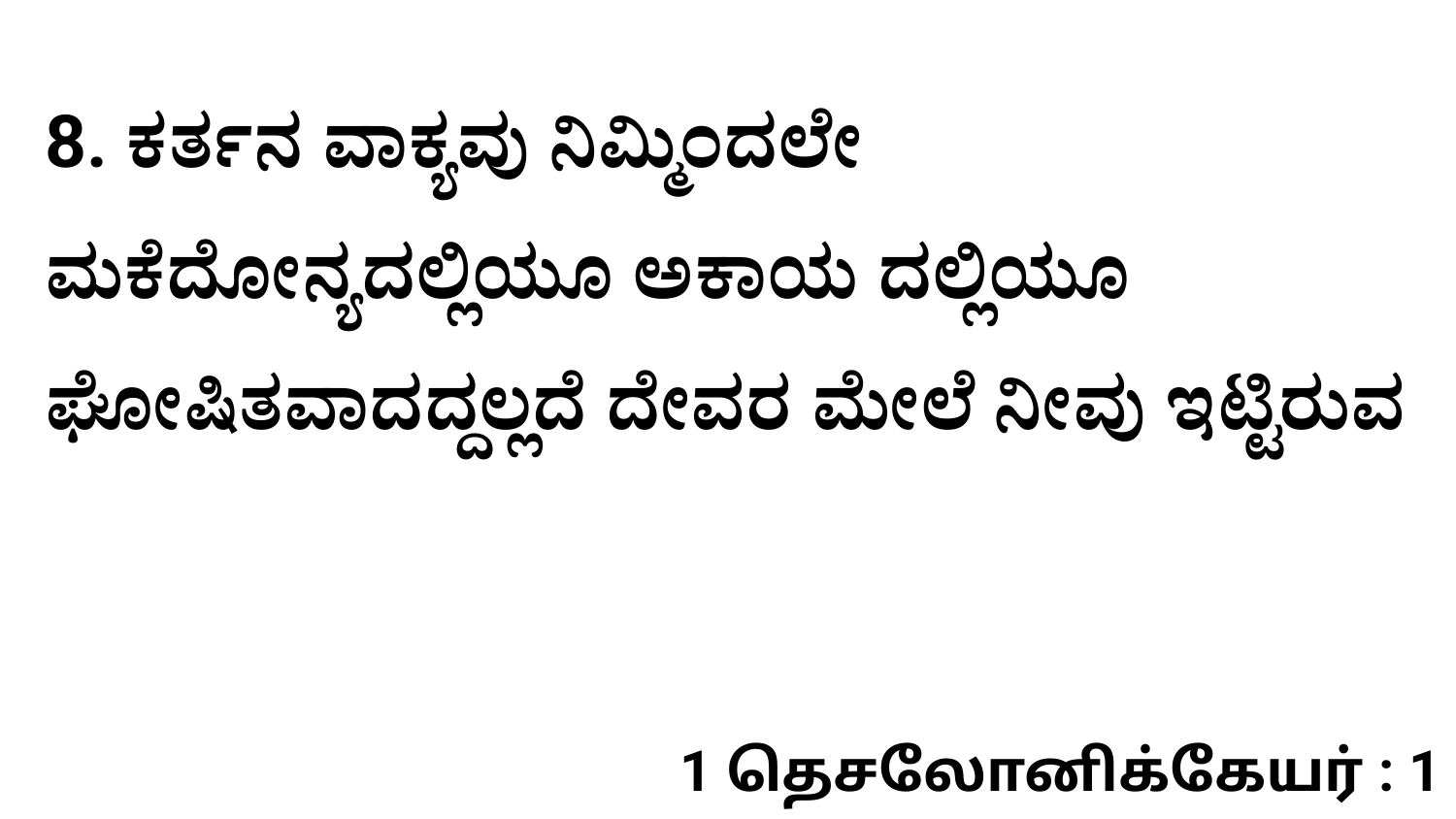

8. ಕರ್ತನ ವಾಕ್ಯವು ನಿಮ್ಮಿಂದಲೇ ಮಕೆದೋನ್ಯದಲ್ಲಿಯೂ ಅಕಾಯ ದಲ್ಲಿಯೂ ಘೋಷಿತವಾದದ್ದಲ್ಲದೆ ದೇವರ ಮೇಲೆ ನೀವು ಇಟ್ಟಿರುವ
1 தெசலோனிக்கேயர் : 1